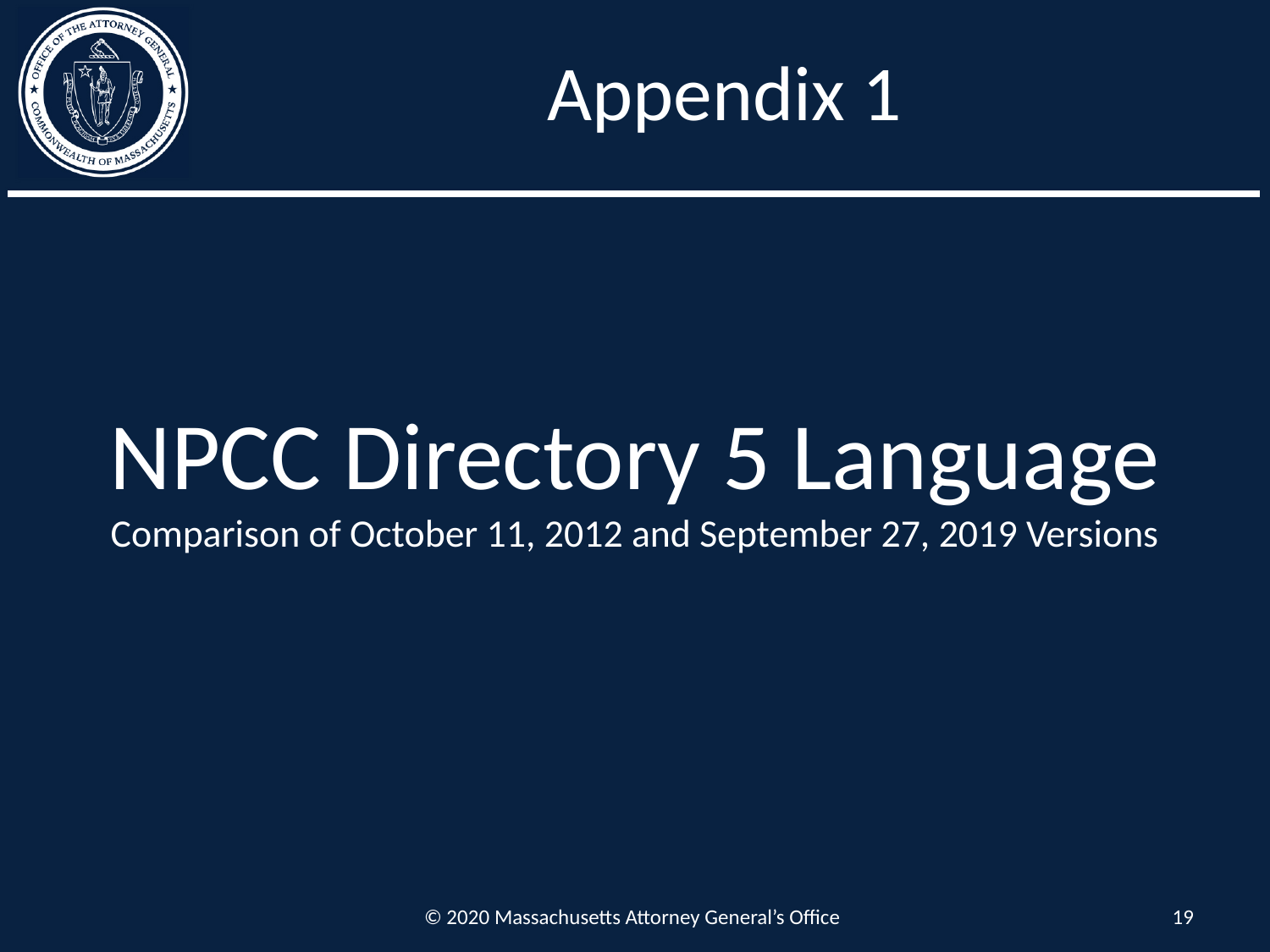

# Appendix 1

NPCC Directory 5 Language
Comparison of October 11, 2012 and September 27, 2019 Versions

© 2020 Massachusetts Attorney General’s Office
19